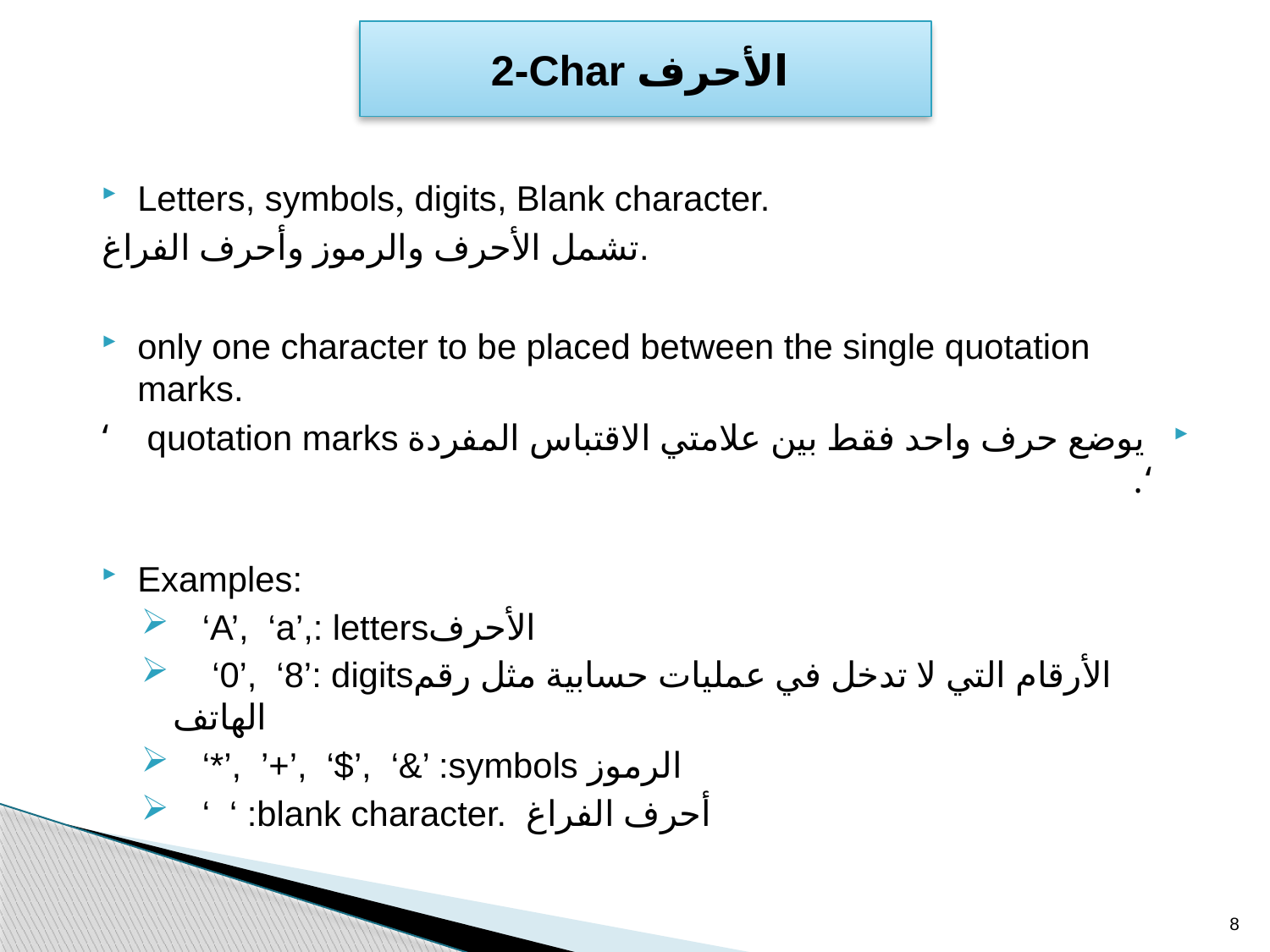

# 2-Char الأحرف
Letters, symbols, digits, Blank character.
تشمل الأحرف والرموز وأحرف الفراغ.

only one character to be placed between the single quotation marks.
 يوضع حرف واحد فقط بين علامتي الاقتباس المفردة quotation marks    ‘  ‘.

Examples:
   ‘A’,  ‘a’,: lettersالأحرف
    ‘0’,  ‘8’: digitsالأرقام التي لا تدخل في عمليات حسابية مثل رقم الهاتف
   ‘*’,  ’+’,  ‘$’,  ‘&’ :symbols الرموز
   ‘  ‘ :blank character.  أحرف الفراغ

8